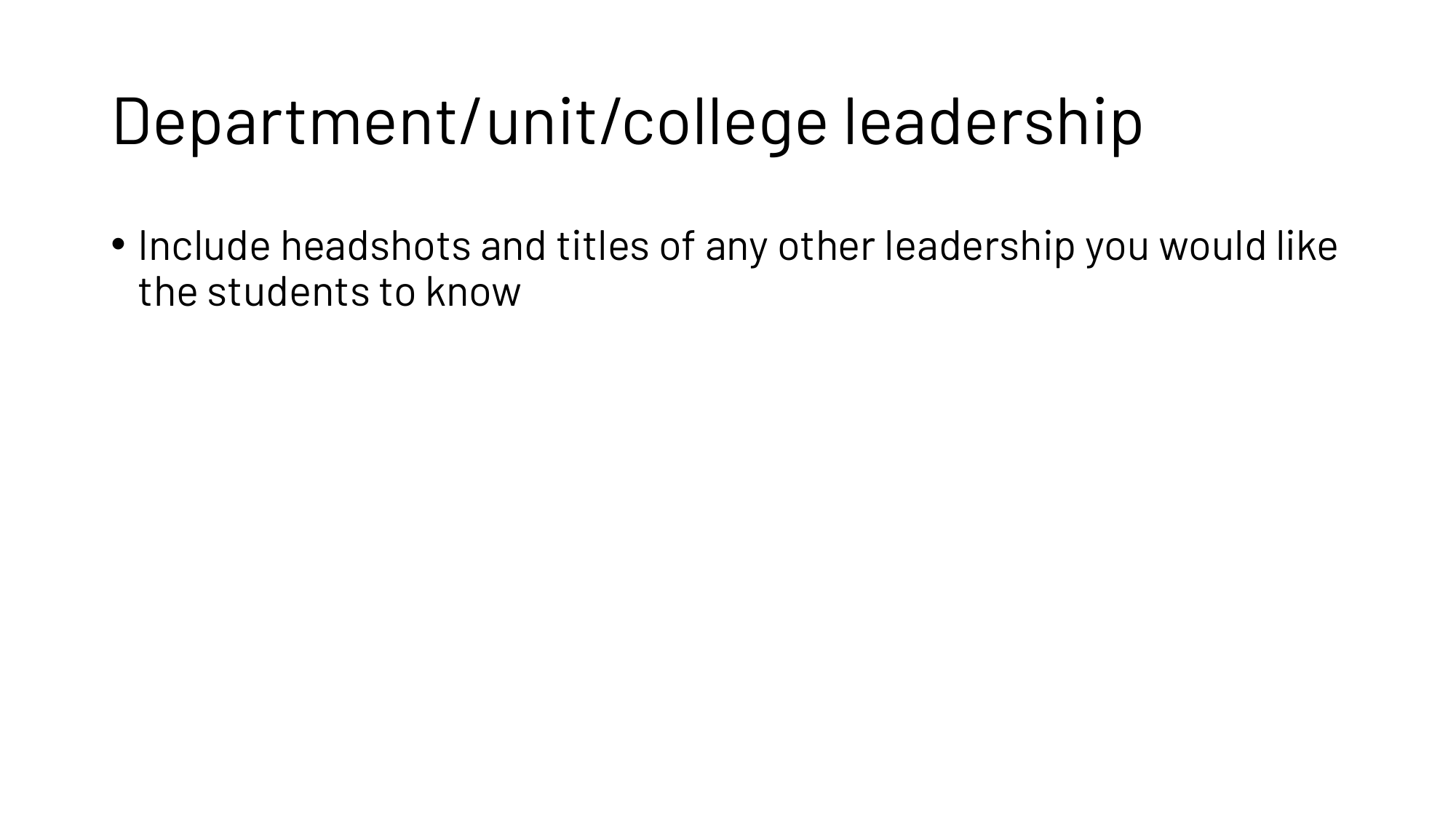

# Department/unit/college leadership
Include headshots and titles of any other leadership you would like the students to know